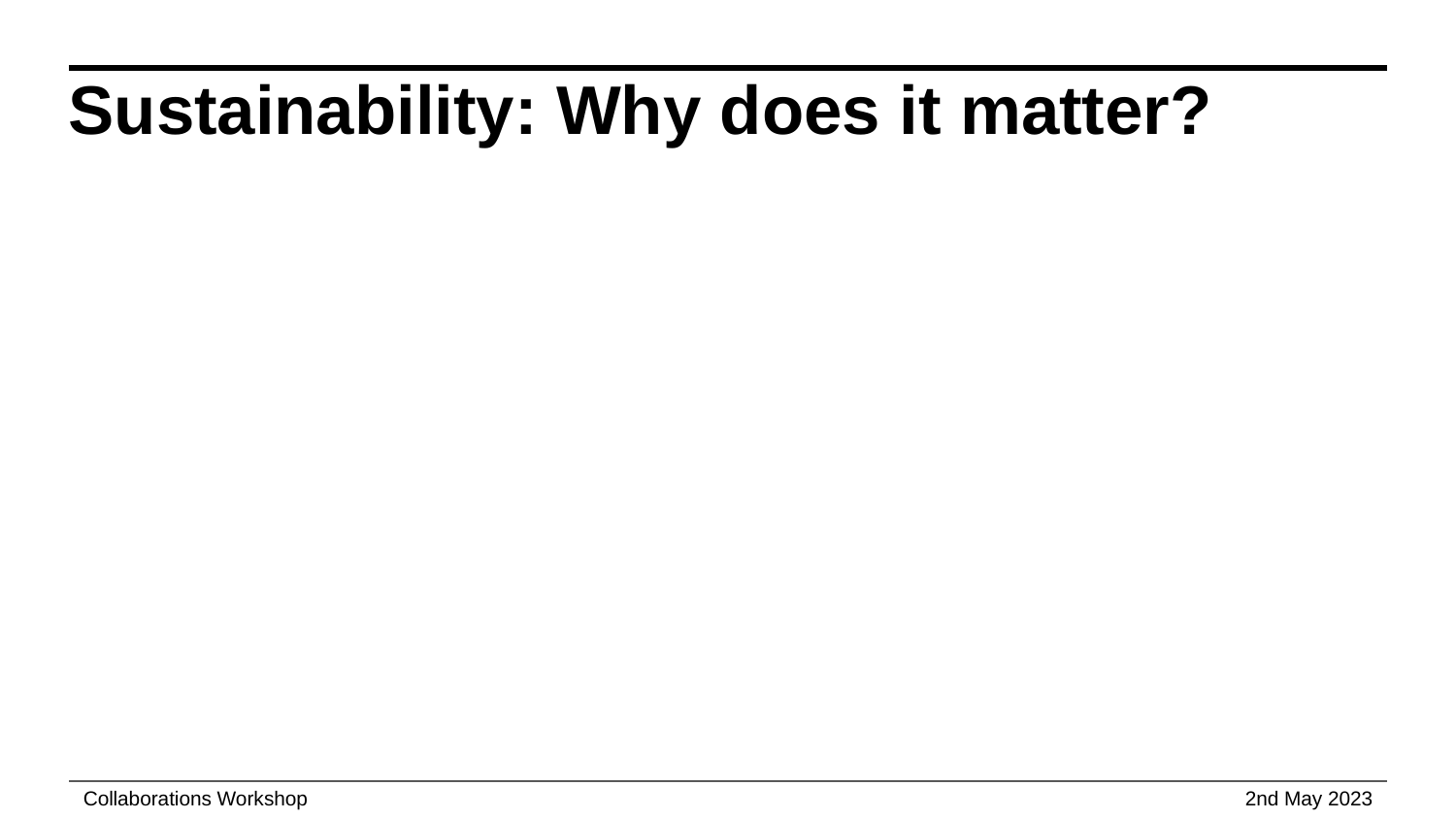

Sustainability: Why does it matter?

Collaborations Workshop
2nd May 2023